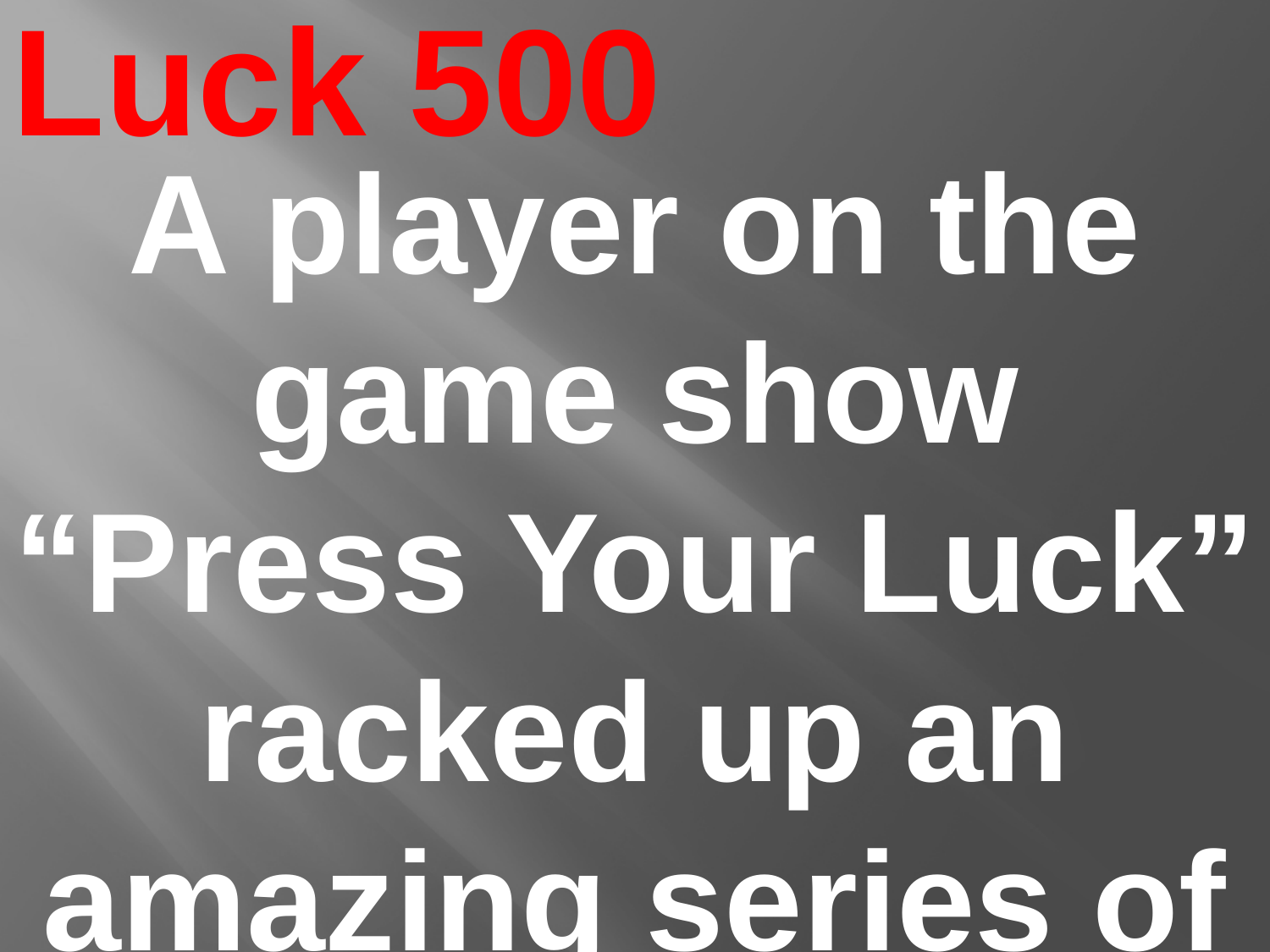

# Luck 500
A player on the game show “Press Your Luck” racked up an amazing series of wins by memorizing the patterns on the board.